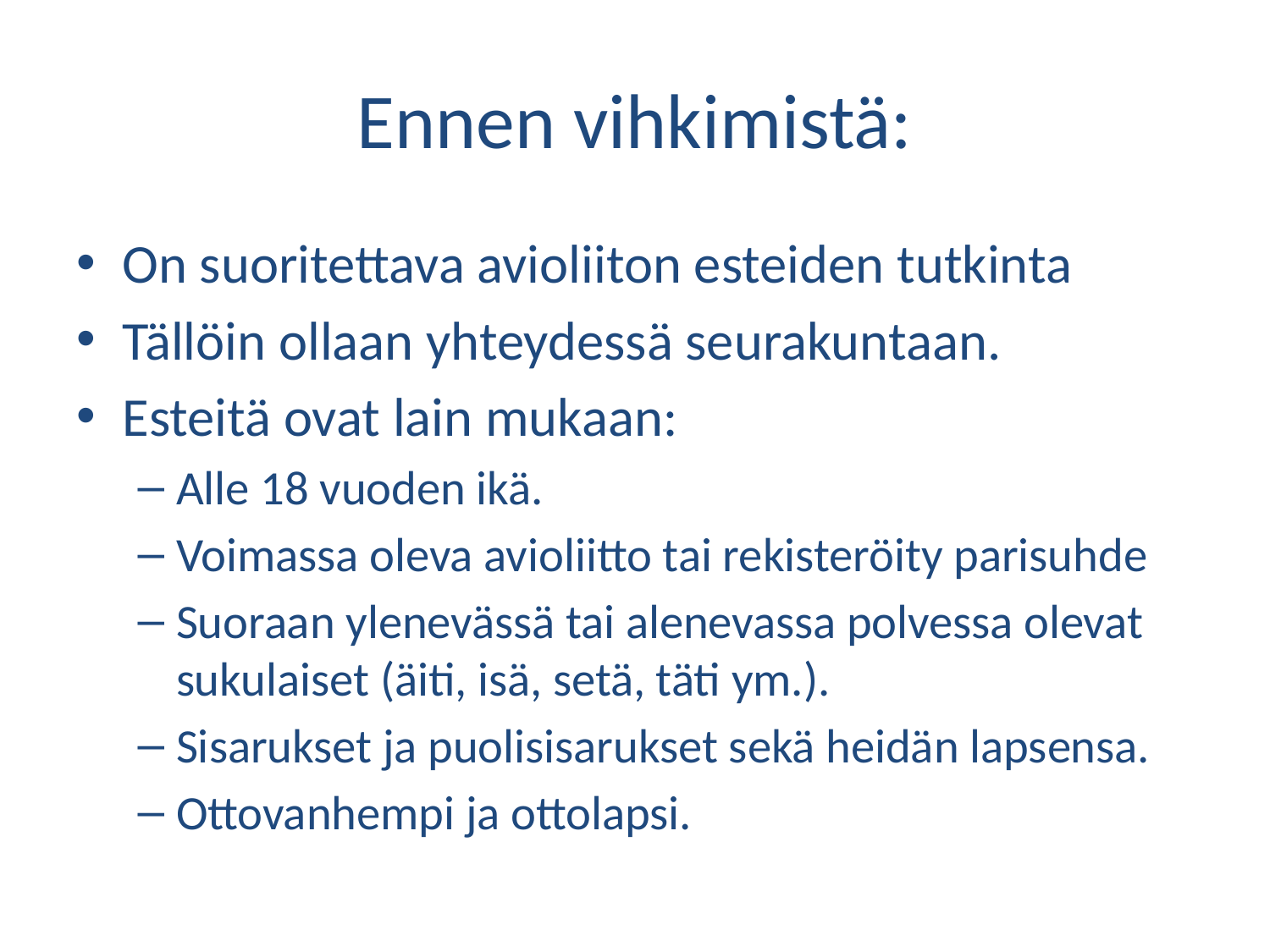

# Ennen vihkimistä:
On suoritettava avioliiton esteiden tutkinta
Tällöin ollaan yhteydessä seurakuntaan.
Esteitä ovat lain mukaan:
Alle 18 vuoden ikä.
Voimassa oleva avioliitto tai rekisteröity parisuhde
Suoraan ylenevässä tai alenevassa polvessa olevat sukulaiset (äiti, isä, setä, täti ym.).
Sisarukset ja puolisisarukset sekä heidän lapsensa.
Ottovanhempi ja ottolapsi.